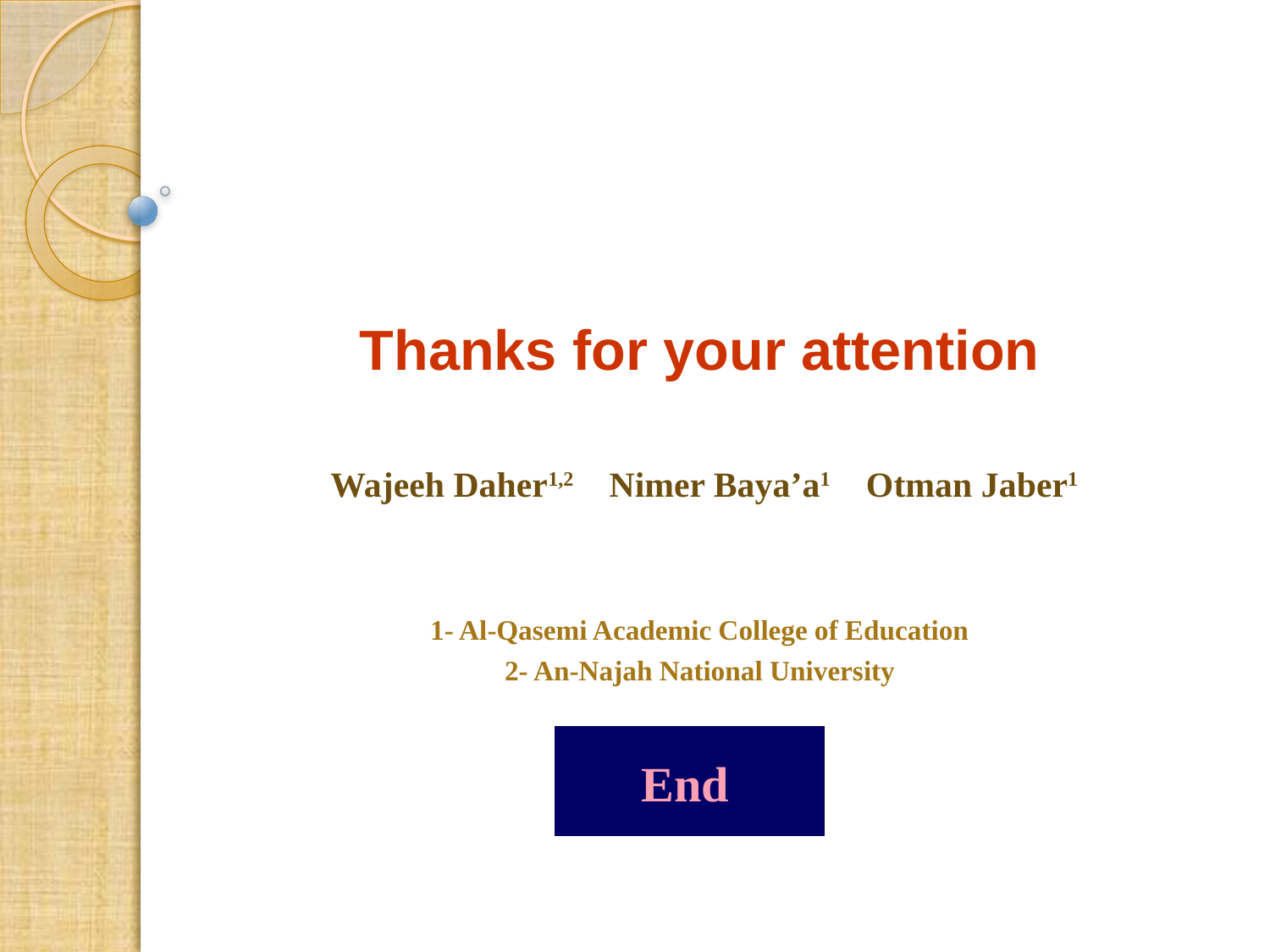

Thanks for your attention

 Wajeeh Daher1,2    Nimer Baya’a1    Otman Jaber1

1- Al-Qasemi Academic College of Education
2- An-Najah National University

End